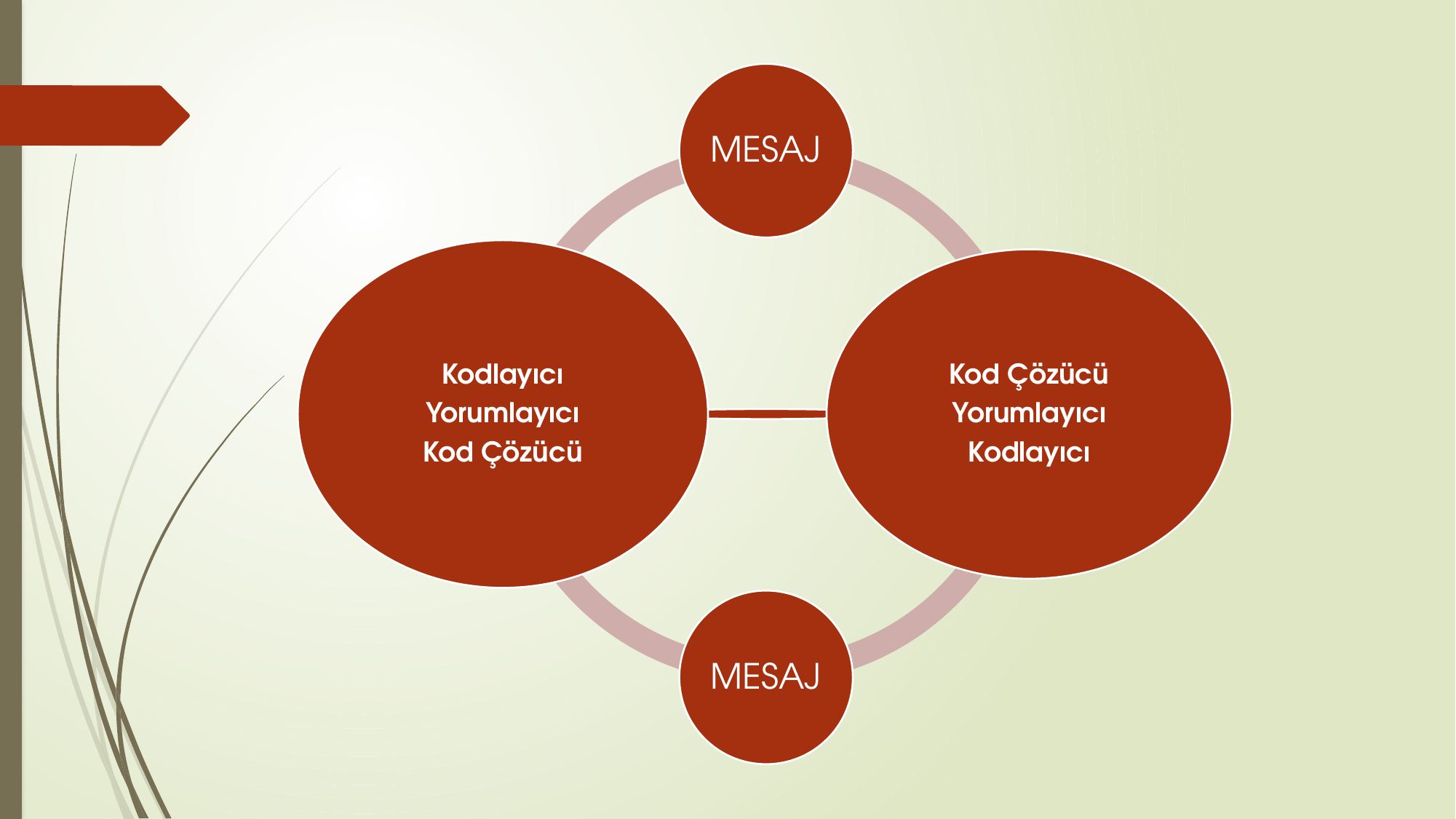

MESAJ
Kod Çözücü
Yorumlayıcı
Kodlayıcı
MESAJ
Kodlayıcı
Yorumlayıcı
Kod Çözücü